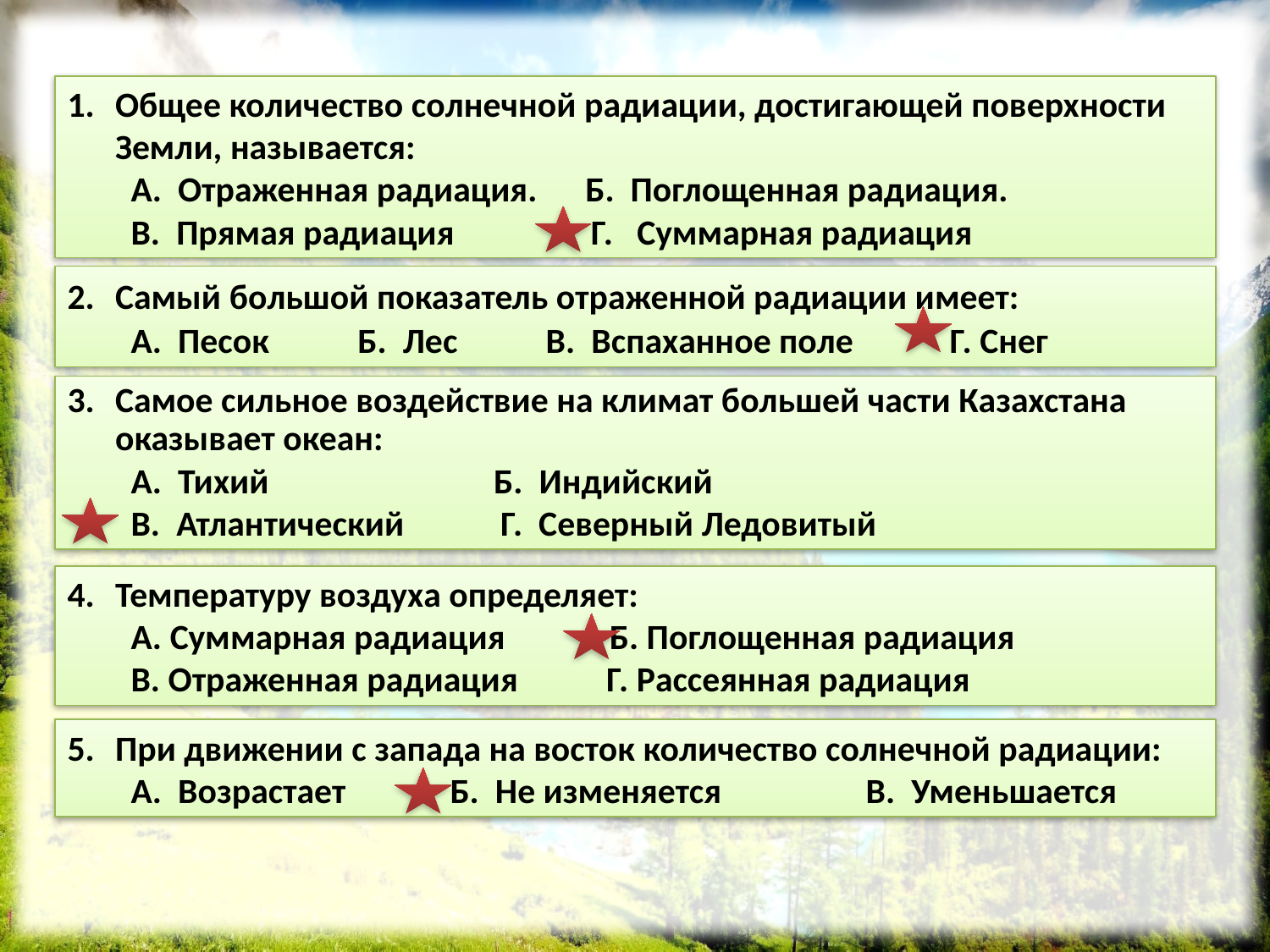

Общее количество солнечной радиации, достигающей поверхности Земли, называется:
А.  Отраженная радиация.      Б.  Поглощенная радиация.
В.  Прямая радиация                 Г.   Суммарная радиация
Самый большой показатель отраженной радиации имеет:
А.  Песок           Б.  Лес           В.  Вспаханное поле            Г. Снег
Самое сильное воздействие на климат большей части Казахстана оказывает океан:
А.  Тихий                            Б.  Индийский
В.  Атлантический            Г.  Северный Ледовитый
Температуру воздуха определяет:
А. Суммарная радиация             Б. Поглощенная радиация
В. Отраженная радиация           Г. Рассеянная радиация
При движении с запада на восток количество солнечной радиации:
А.  Возрастает             Б.  Не изменяется                  В.  Уменьшается